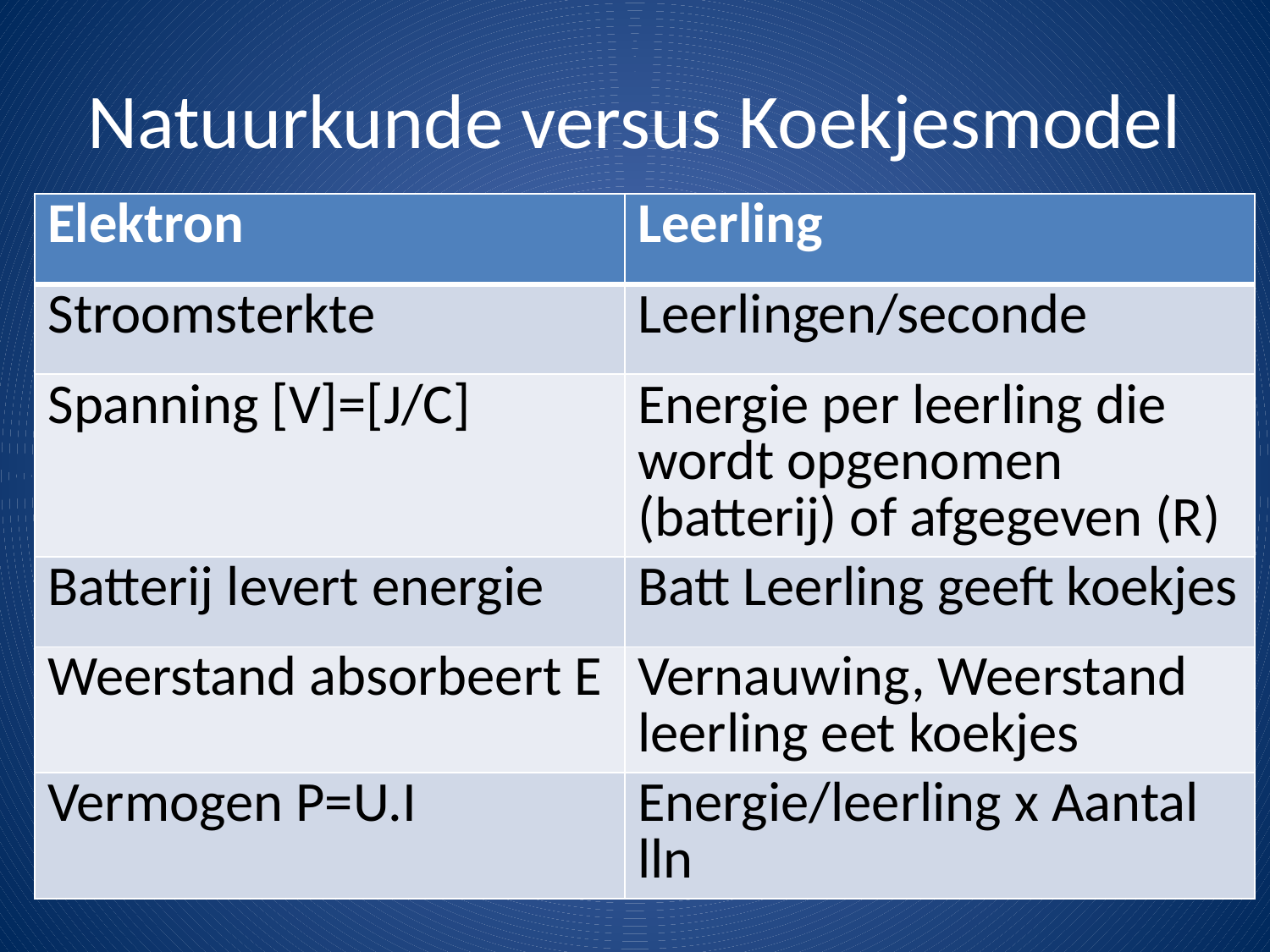

# Natuurkunde versus Koekjesmodel
| Elektron | Leerling |
| --- | --- |
| Stroomsterkte | Leerlingen/seconde |
| Spanning [V]=[J/C] | Energie per leerling die wordt opgenomen (batterij) of afgegeven (R) |
| Batterij levert energie | Batt Leerling geeft koekjes |
| Weerstand absorbeert E | Vernauwing, Weerstand leerling eet koekjes |
| Vermogen P=U.I | Energie/leerling x Aantal lln |